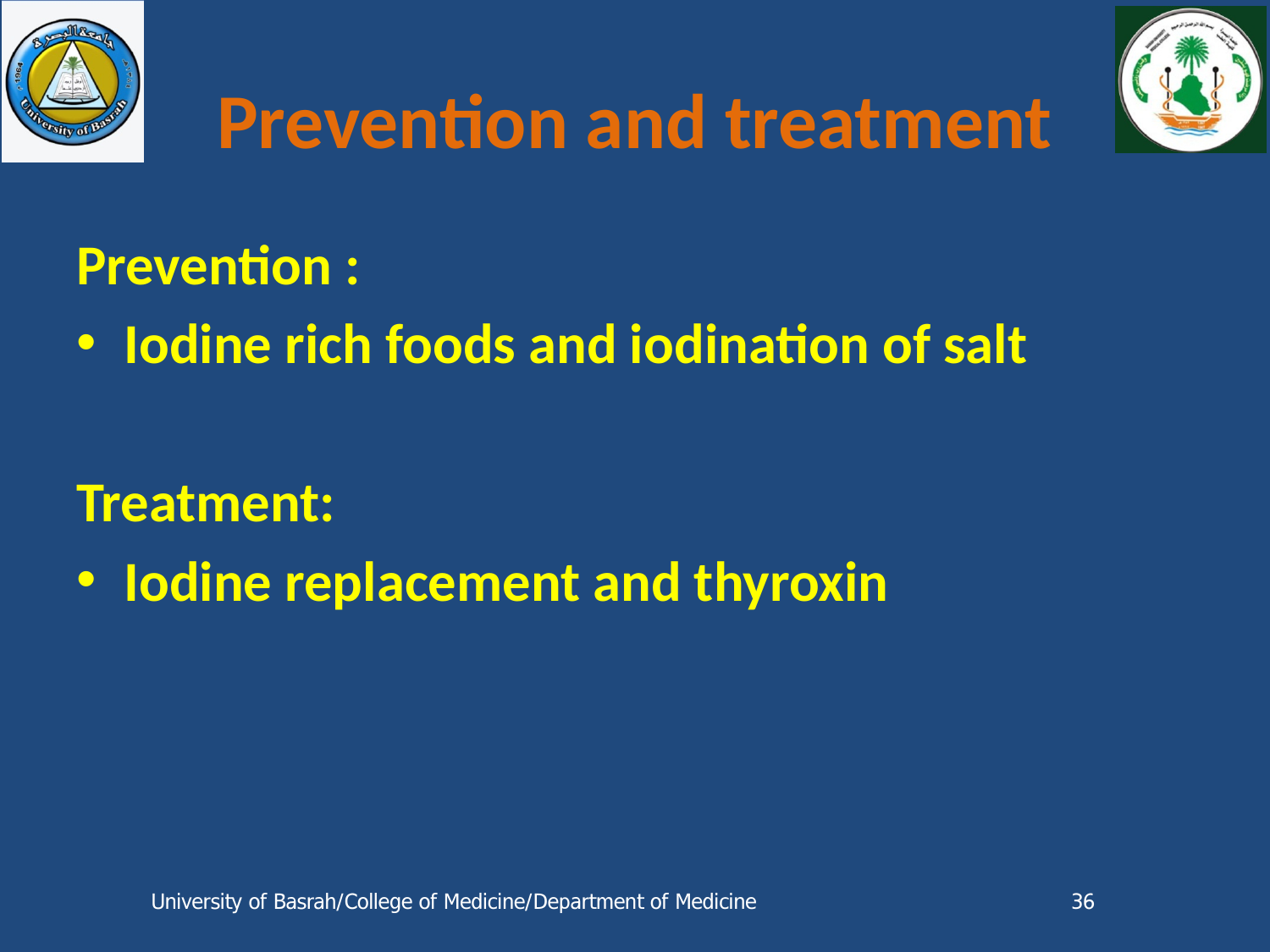

# Prevention and treatment
Prevention :
Iodine rich foods and iodination of salt

Treatment:
Iodine replacement and thyroxin
University of Basrah/College of Medicine/Department of Medicine
36